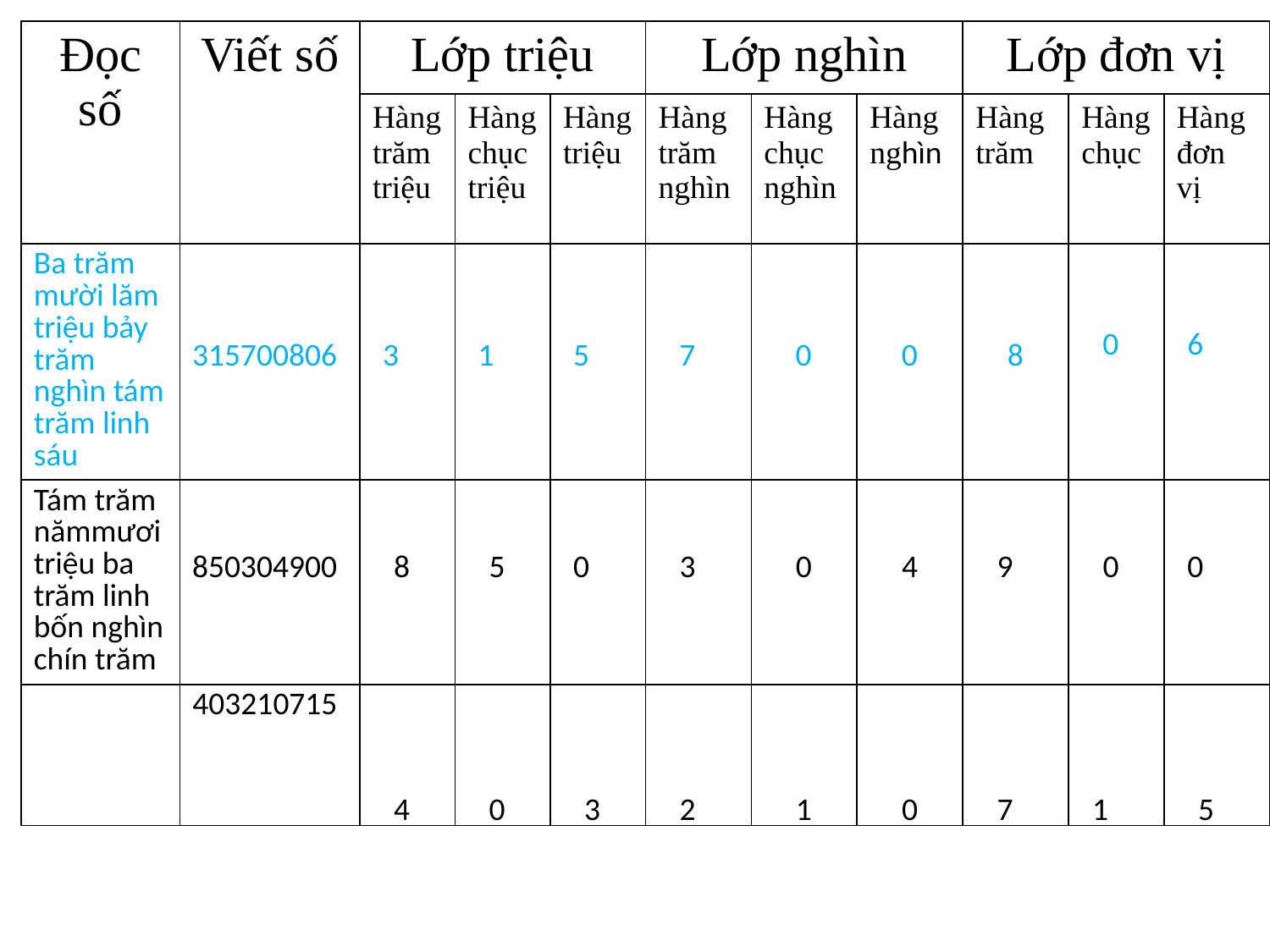

| Đọc số | Viết số | Lớp triệu |  |  | Lớp nghìn |  |  | Lớp đơn vị |  |  |
| --- | --- | --- | --- | --- | --- | --- | --- | --- | --- | --- |
|  |  | Hàng trăm triệu | Hàng chục triệu | Hàng triệu | Hàng trăm nghìn | Hàng chục nghìn | Hàng nghìn | Hàng trăm | Hàng chục | Hàng đơn vị |
| Ba trăm mười lăm triệu bảy trăm nghìn tám trăm linh sáu |  |  |  |  |  |  |  |  |  |  |
| Tám trăm nămmươi triệu ba trăm linh bốn nghìn chín trăm |  |  |  |  |  |  |  |  |  |  |
|  | 403210715 |  |  |  |  |  |  |  |  |  |

0
6
315700806
3
1
5
7
0
0
8
850304900
8
5
0
3
0
4
9
0
0
4
0
3
2
1
0
7
1
5